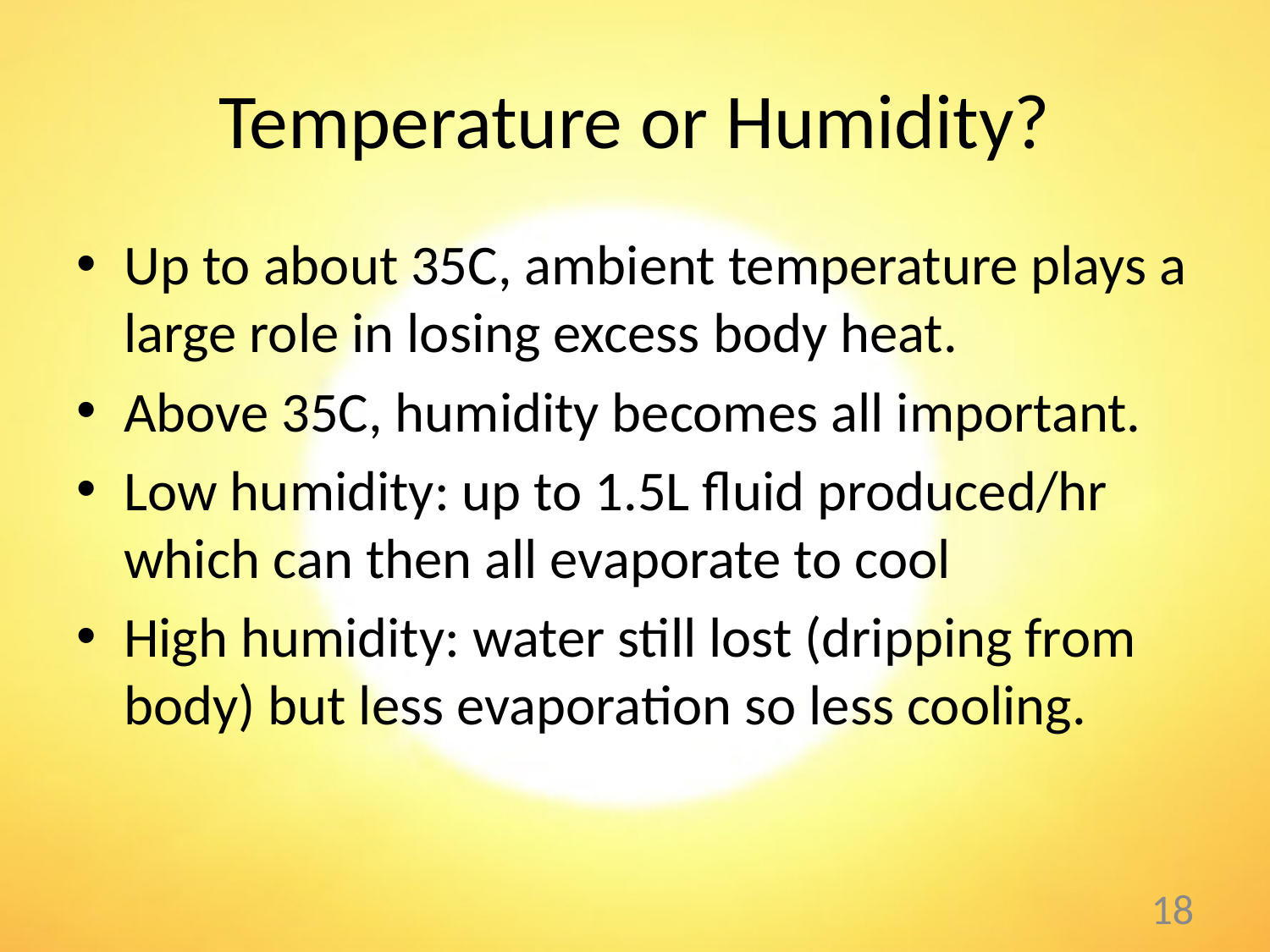

# Temperature or Humidity?
Up to about 35C, ambient temperature plays a large role in losing excess body heat.
Above 35C, humidity becomes all important.
Low humidity: up to 1.5L fluid produced/hr which can then all evaporate to cool
High humidity: water still lost (dripping from body) but less evaporation so less cooling.
18